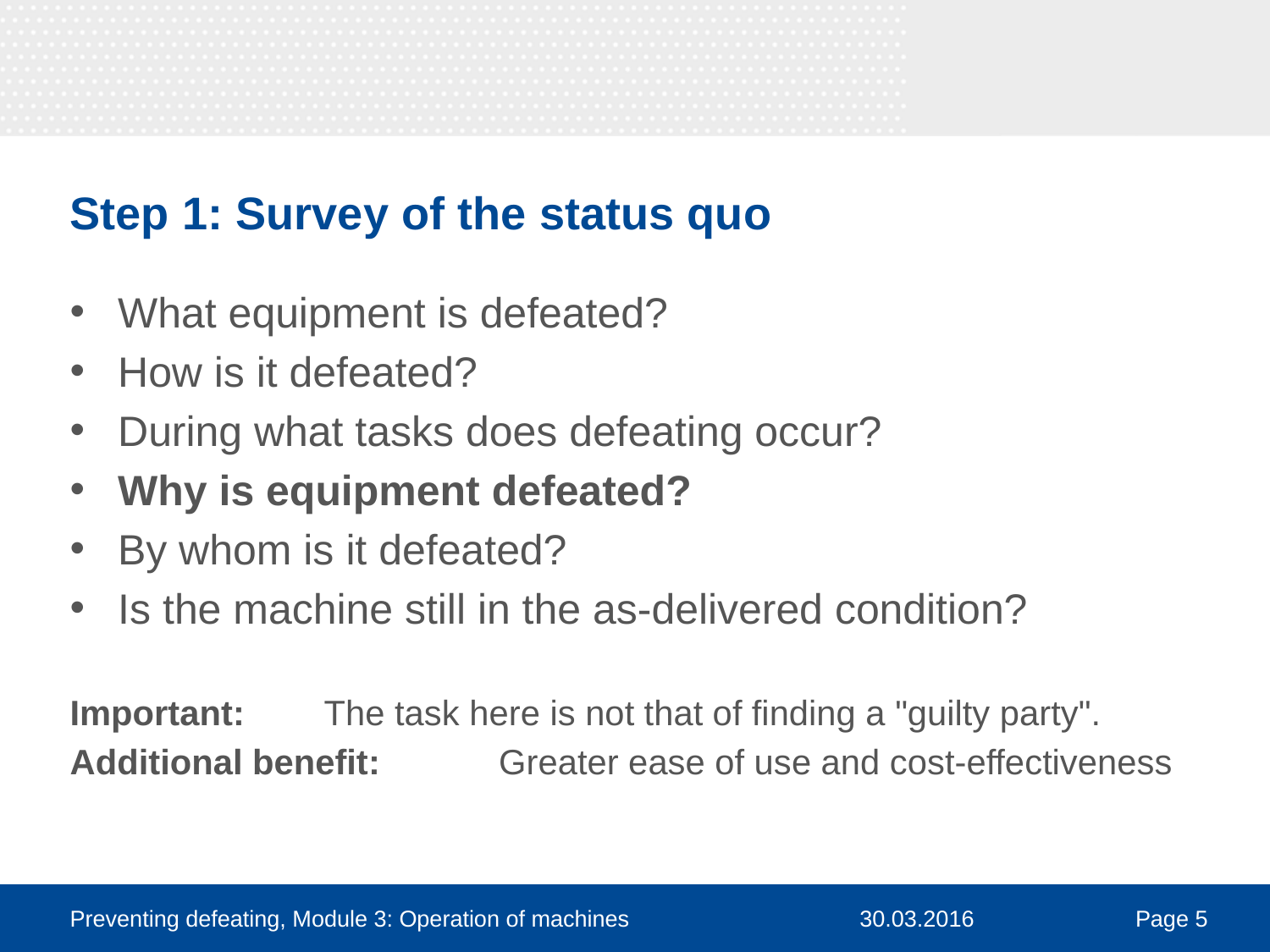

# Step 1: Survey of the status quo
What equipment is defeated?
How is it defeated?
During what tasks does defeating occur?
Why is equipment defeated?
By whom is it defeated?
Is the machine still in the as-delivered condition?
Important: 	The task here is not that of finding a "guilty party".
Additional benefit: 	Greater ease of use and cost-effectiveness

Preventing defeating, Module 3: Operation of machines
30.03.2016
Page 5